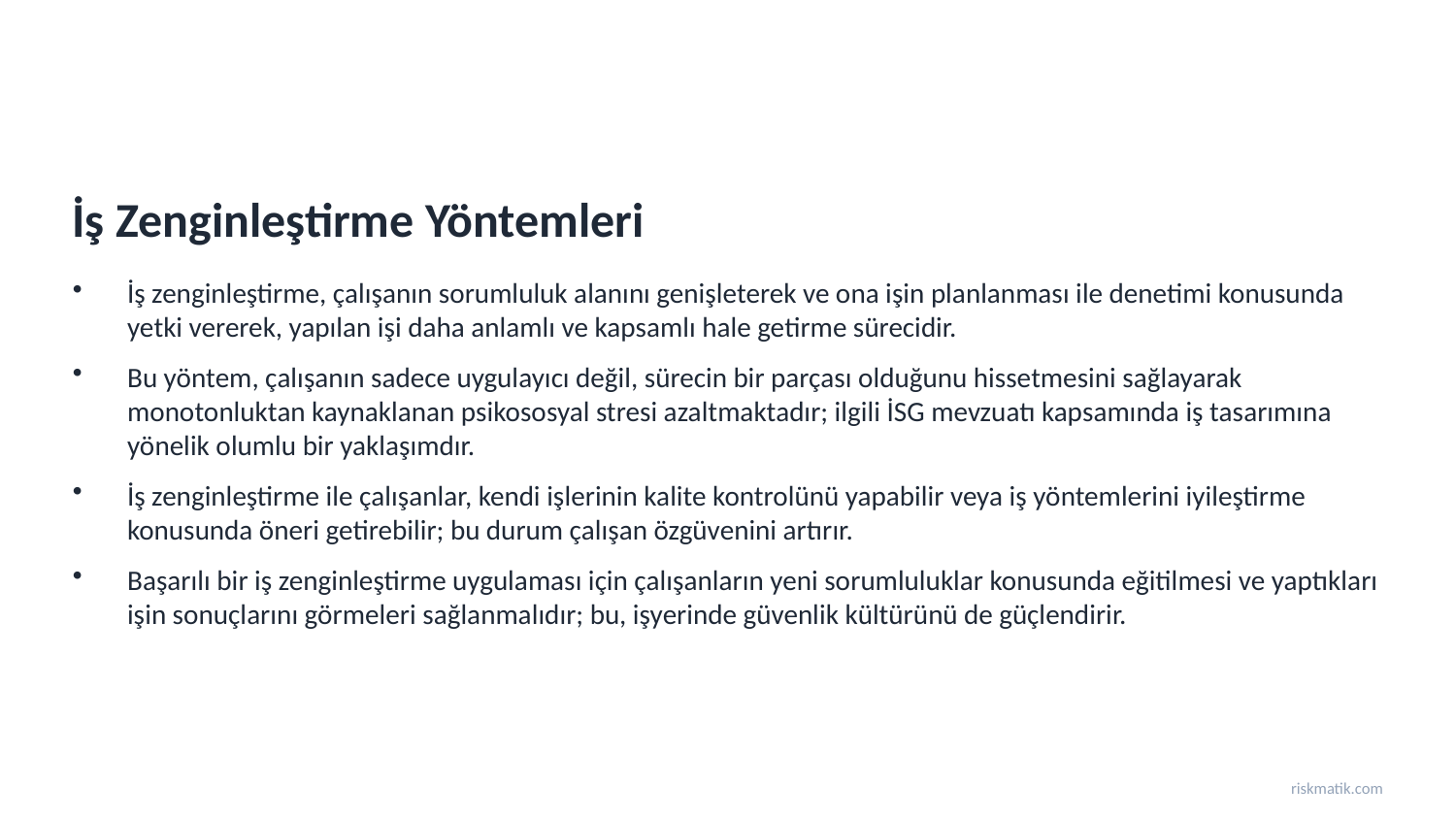

İş Zenginleştirme Yöntemleri
İş zenginleştirme, çalışanın sorumluluk alanını genişleterek ve ona işin planlanması ile denetimi konusunda yetki vererek, yapılan işi daha anlamlı ve kapsamlı hale getirme sürecidir.
Bu yöntem, çalışanın sadece uygulayıcı değil, sürecin bir parçası olduğunu hissetmesini sağlayarak monotonluktan kaynaklanan psikososyal stresi azaltmaktadır; ilgili İSG mevzuatı kapsamında iş tasarımına yönelik olumlu bir yaklaşımdır.
İş zenginleştirme ile çalışanlar, kendi işlerinin kalite kontrolünü yapabilir veya iş yöntemlerini iyileştirme konusunda öneri getirebilir; bu durum çalışan özgüvenini artırır.
Başarılı bir iş zenginleştirme uygulaması için çalışanların yeni sorumluluklar konusunda eğitilmesi ve yaptıkları işin sonuçlarını görmeleri sağlanmalıdır; bu, işyerinde güvenlik kültürünü de güçlendirir.
riskmatik.com